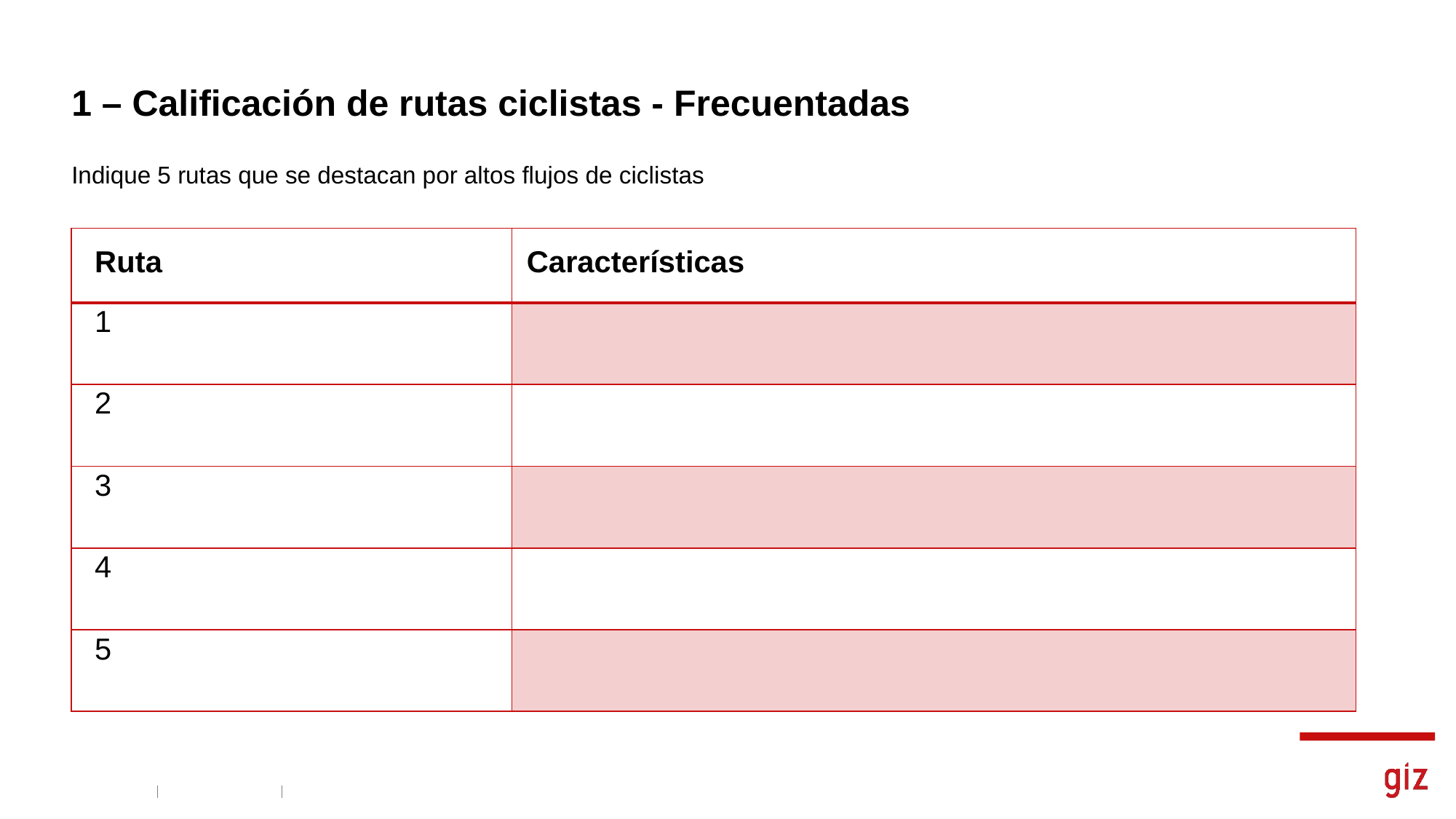

# 1 – Calificación de rutas ciclistas - Frecuentadas
Indique 5 rutas que se destacan por altos flujos de ciclistas

| Ruta | Características |
| --- | --- |
| 1 |  |
| 2 |  |
| 3 |  |
| 4 |  |
| 5 |  |